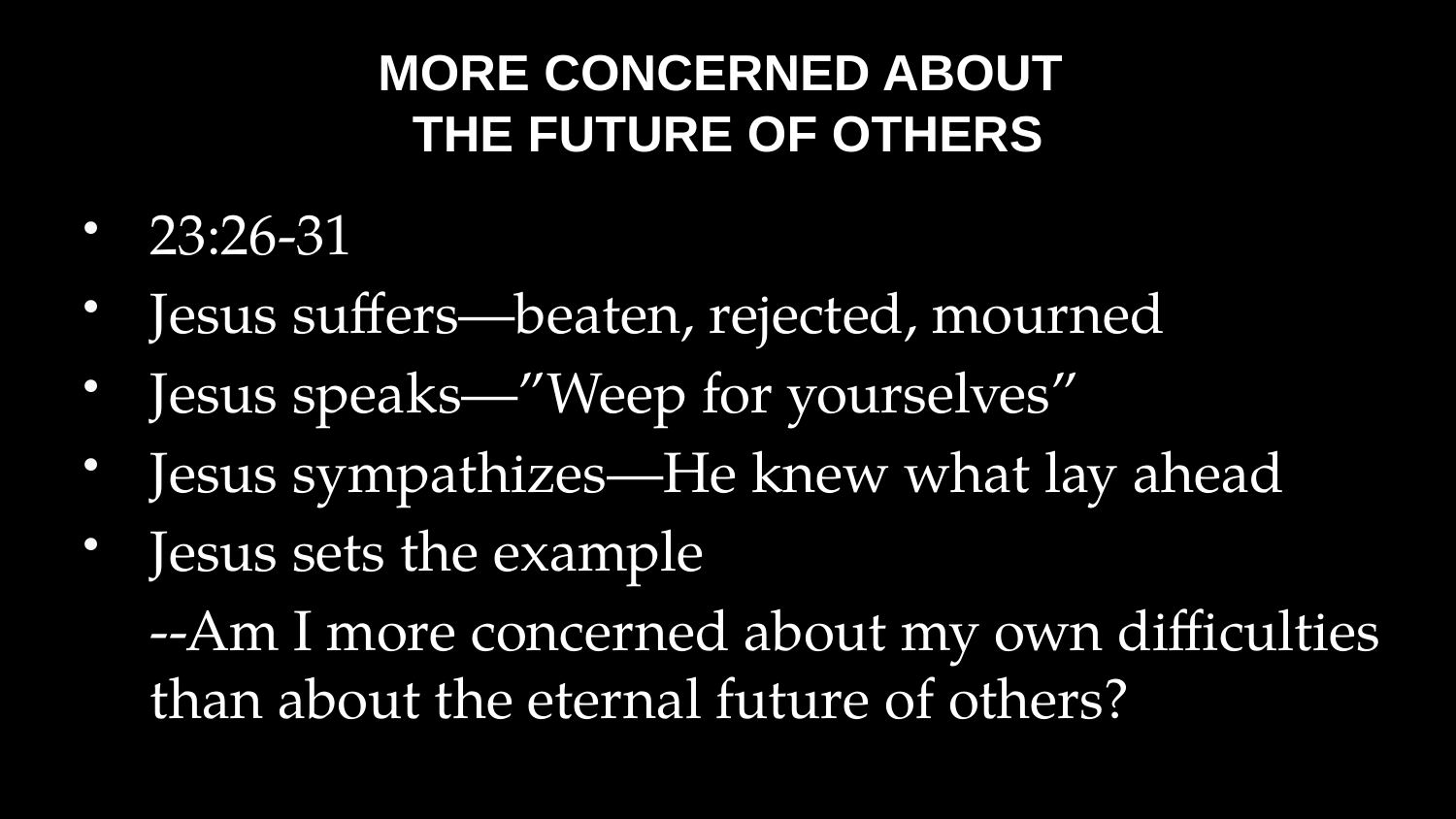

# MORE CONCERNED ABOUT THE FUTURE OF OTHERS
23:26-31
Jesus suffers—beaten, rejected, mourned
Jesus speaks—”Weep for yourselves”
Jesus sympathizes—He knew what lay ahead
Jesus sets the example
	--Am I more concerned about my own difficulties than about the eternal future of others?